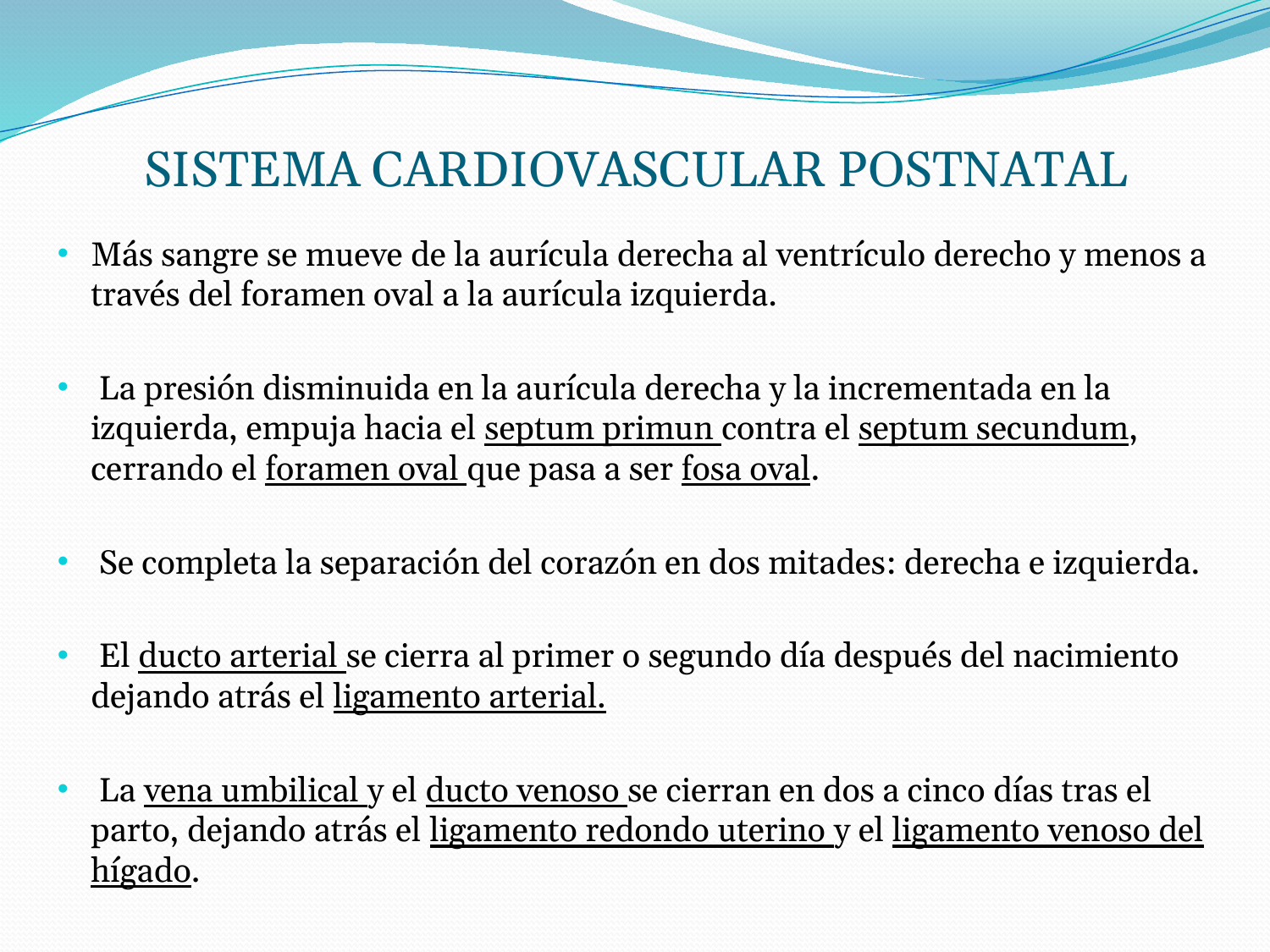

# SISTEMA CARDIOVASCULAR POSTNATAL
Más sangre se mueve de la aurícula derecha al ventrículo derecho y menos a través del foramen oval a la aurícula izquierda.

 La presión disminuida en la aurícula derecha y la incrementada en la izquierda, empuja hacia el septum primun contra el septum secundum, cerrando el foramen oval que pasa a ser fosa oval.

 Se completa la separación del corazón en dos mitades: derecha e izquierda.

 El ducto arterial se cierra al primer o segundo día después del nacimiento dejando atrás el ligamento arterial.

 La vena umbilical y el ducto venoso se cierran en dos a cinco días tras el parto, dejando atrás el ligamento redondo uterino y el ligamento venoso del hígado.